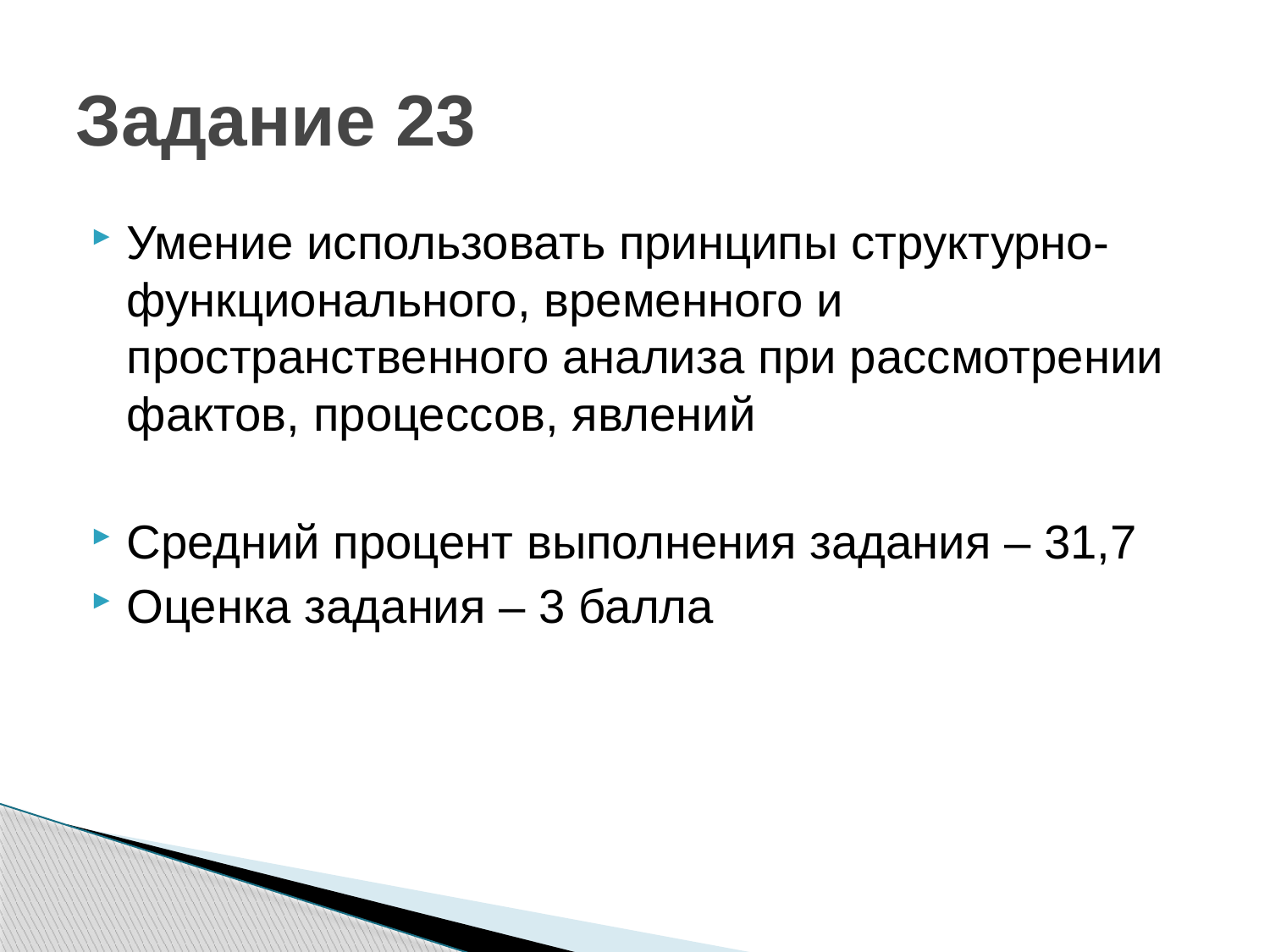

# Задание 23
Умение использовать принципы структурно-функционального, временного и пространственного анализа при рассмотрении фактов, процессов, явлений

Средний процент выполнения задания – 31,7
Оценка задания – 3 балла